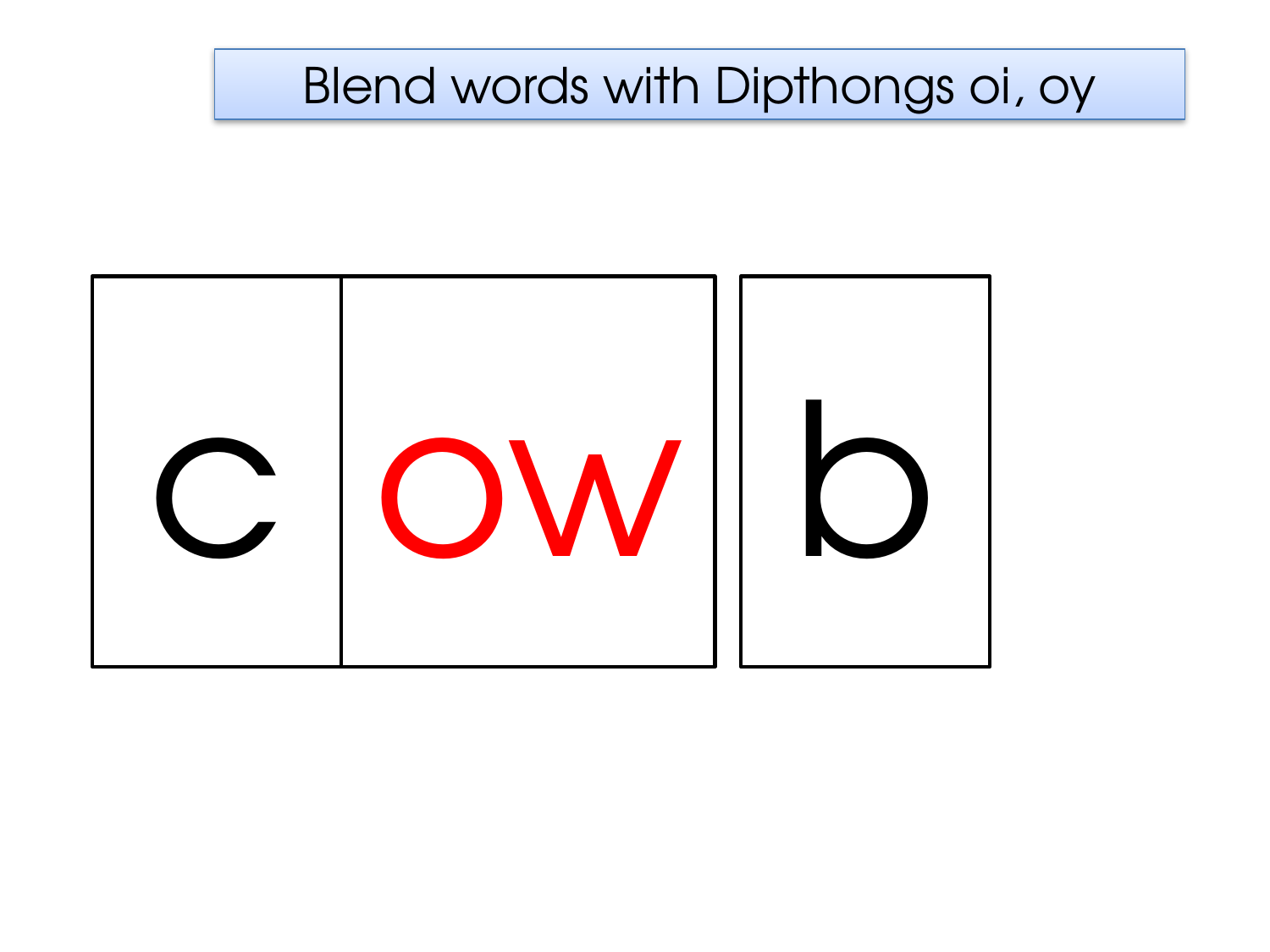

Blend words with Dipthongs oi, oy
c
ow
b